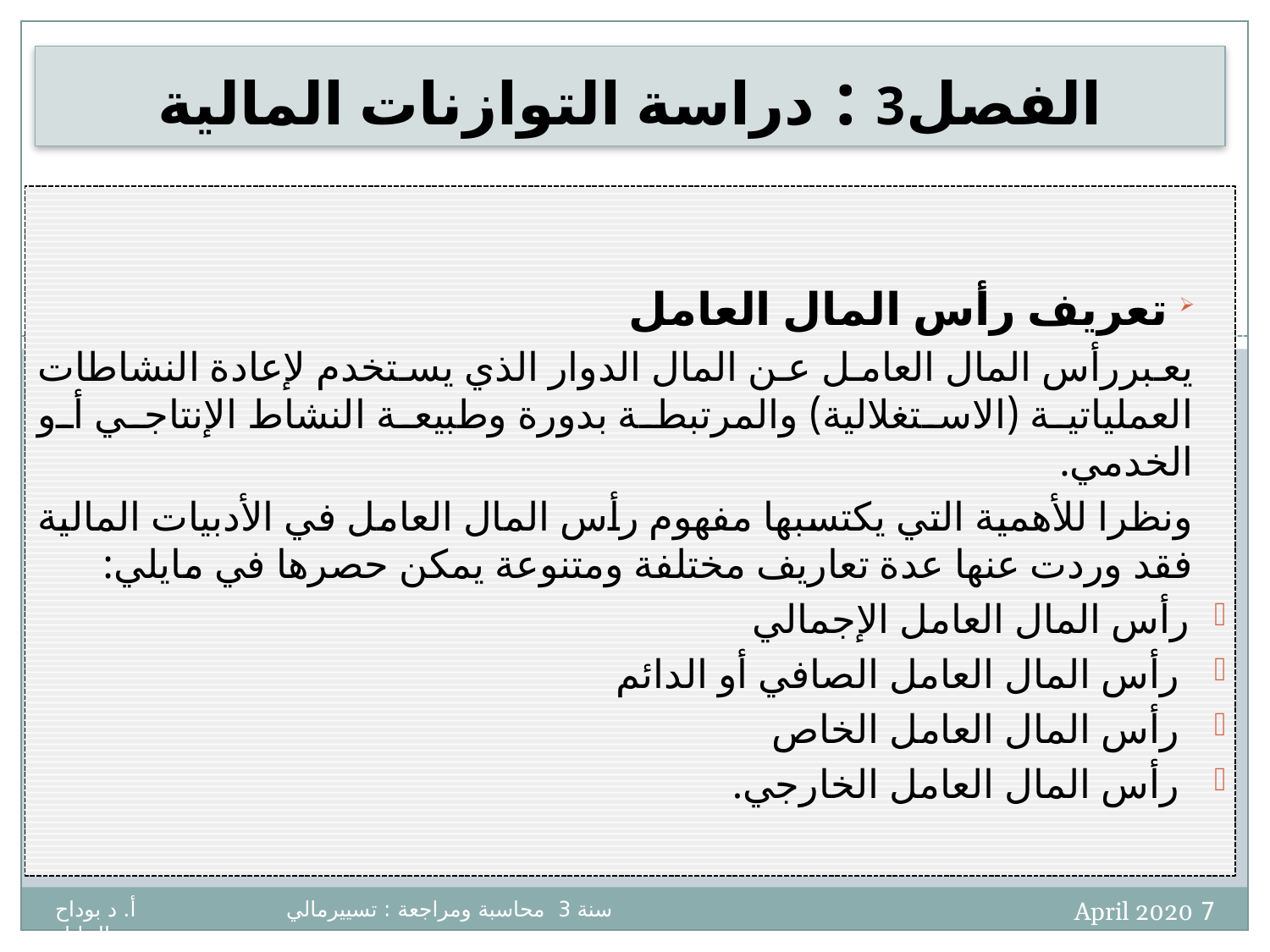

# الفصل3 : دراسة التوازنات المالية

 تعريف رأس المال العامل
يعبررأس المال العامل عن المال الدوار الذي يستخدم لإعادة النشاطات العملياتية (الاستغلالية) والمرتبطة بدورة وطبيعة النشاط الإنتاجي أو الخدمي.
ونظرا للأهمية التي يكتسبها مفهوم رأس المال العامل في الأدبيات المالية فقد وردت عنها عدة تعاريف مختلفة ومتنوعة يمكن حصرها في مايلي:
رأس المال العامل الإجمالي
 رأس المال العامل الصافي أو الدائم
 رأس المال العامل الخاص
 رأس المال العامل الخارجي.

9
7 April 2020
سنة 3  محاسبة ومراجعة : تسييرمالي                       أ. د بوداح عبدالجليل